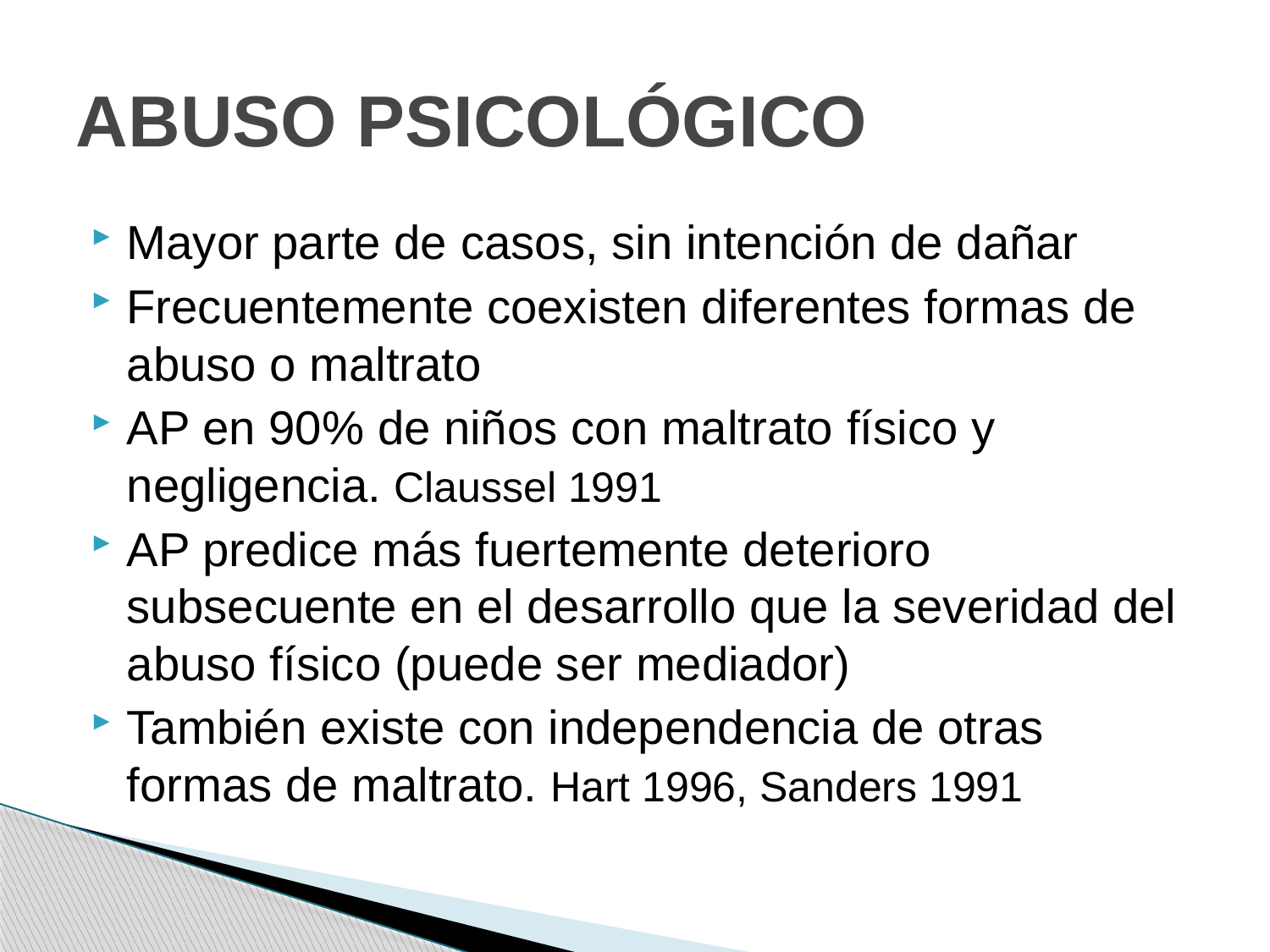

# ABUSO PSICOLÓGICO
Mayor parte de casos, sin intención de dañar
Frecuentemente coexisten diferentes formas de abuso o maltrato
AP en 90% de niños con maltrato físico y negligencia. Claussel 1991
AP predice más fuertemente deterioro subsecuente en el desarrollo que la severidad del abuso físico (puede ser mediador)
También existe con independencia de otras formas de maltrato. Hart 1996, Sanders 1991